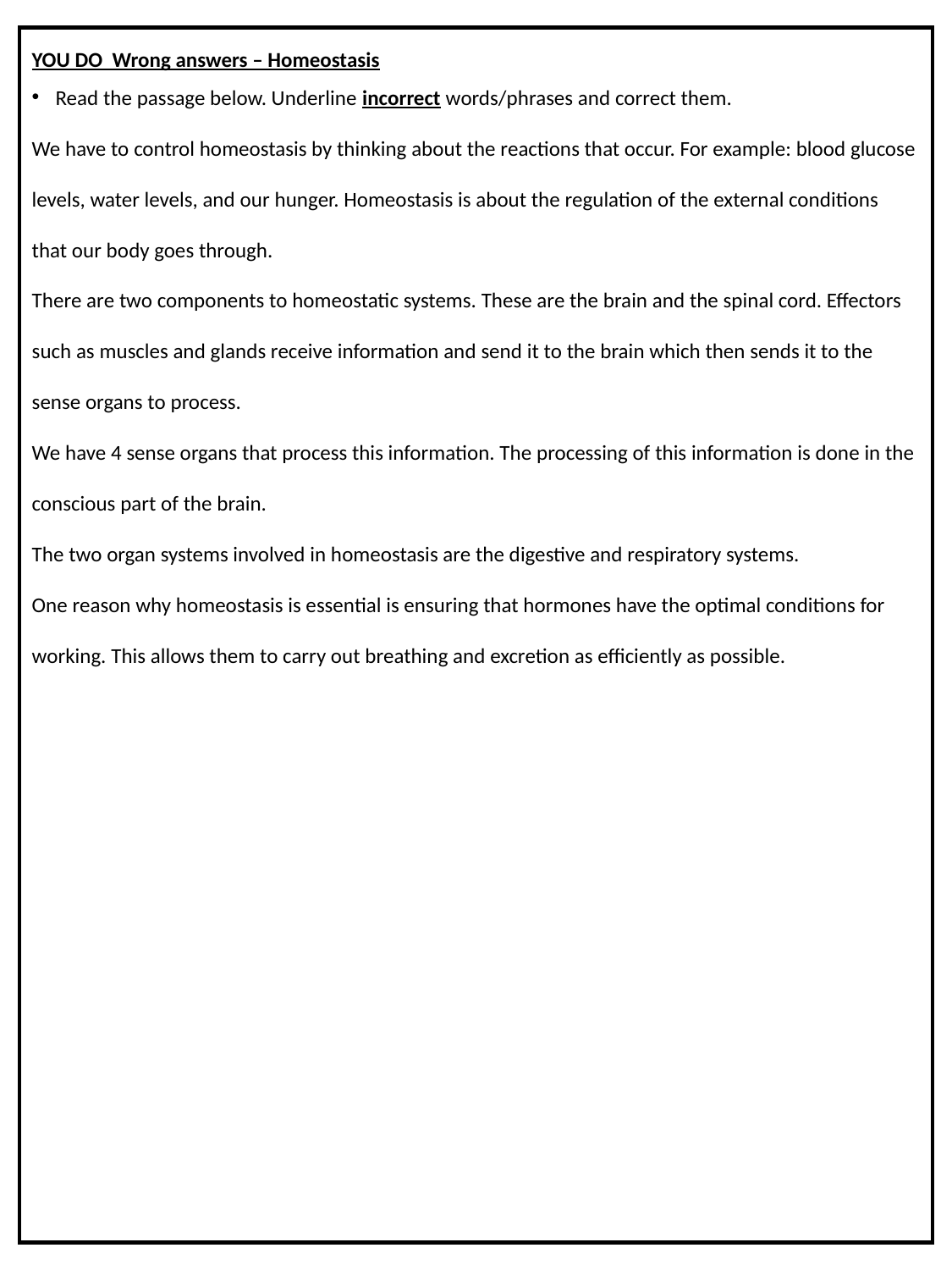

YOU DO  Wrong answers – Homeostasis
Read the passage below. Underline incorrect words/phrases and correct them.
We have to control homeostasis by thinking about the reactions that occur. For example: blood glucose levels, water levels, and our hunger. Homeostasis is about the regulation of the external conditions that our body goes through.
There are two components to homeostatic systems. These are the brain and the spinal cord. Effectors such as muscles and glands receive information and send it to the brain which then sends it to the sense organs to process.
We have 4 sense organs that process this information. The processing of this information is done in the conscious part of the brain.
The two organ systems involved in homeostasis are the digestive and respiratory systems.
One reason why homeostasis is essential is ensuring that hormones have the optimal conditions for working. This allows them to carry out breathing and excretion as efficiently as possible.